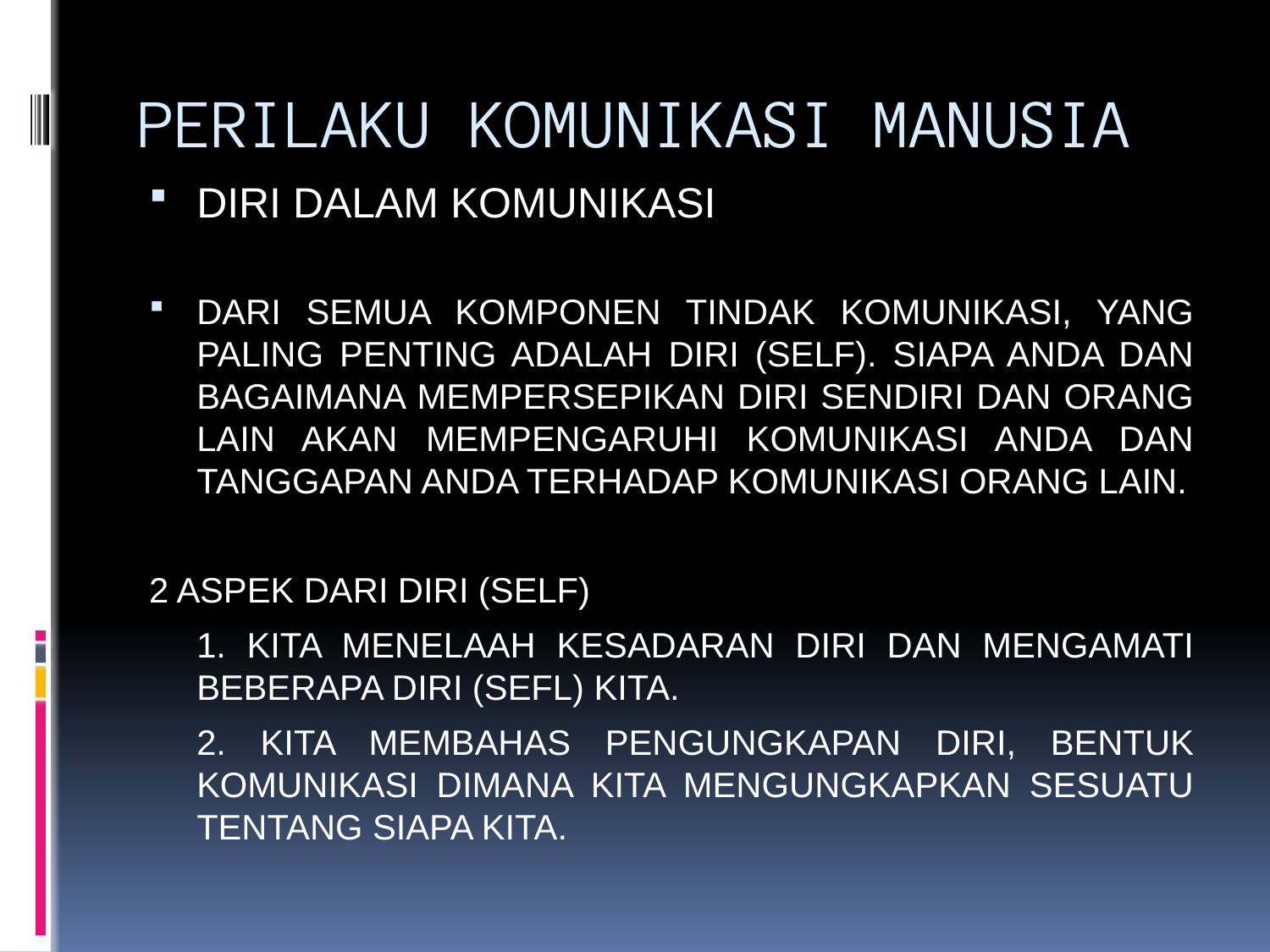

# PERILAKU KOMUNIKASI MANUSIA
DIRI DALAM KOMUNIKASI

DARI SEMUA KOMPONEN TINDAK KOMUNIKASI, YANG PALING PENTING ADALAH DIRI (SELF). SIAPA ANDA DAN BAGAIMANA MEMPERSEPIKAN DIRI SENDIRI DAN ORANG LAIN AKAN MEMPENGARUHI KOMUNIKASI ANDA DAN TANGGAPAN ANDA TERHADAP KOMUNIKASI ORANG LAIN.

2 ASPEK DARI DIRI (SELF)
	1. KITA MENELAAH KESADARAN DIRI DAN MENGAMATI BEBERAPA DIRI (SEFL) KITA.
	2. KITA MEMBAHAS PENGUNGKAPAN DIRI, BENTUK KOMUNIKASI DIMANA KITA MENGUNGKAPKAN SESUATU TENTANG SIAPA KITA.